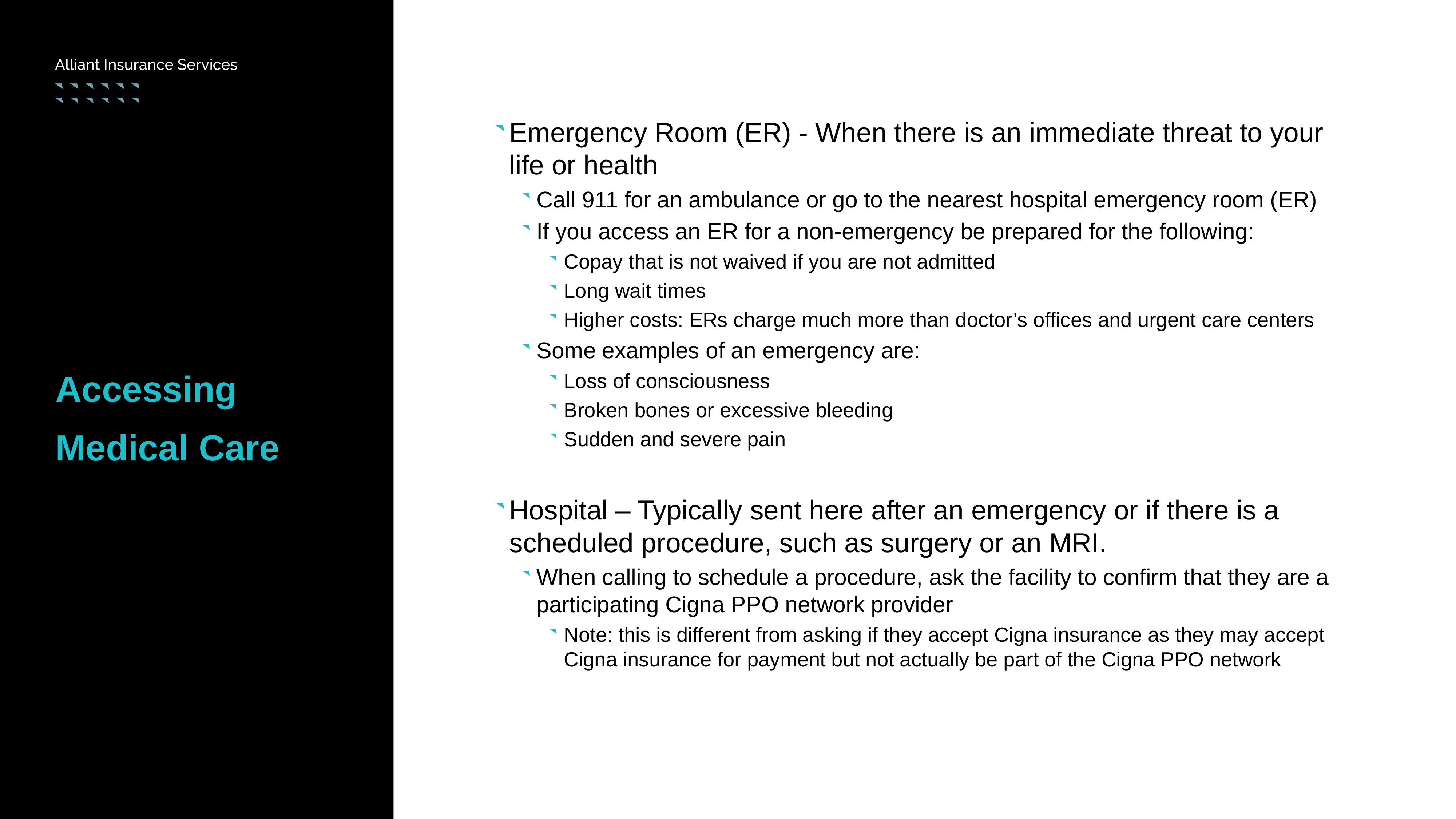

Emergency Room (ER) - When there is an immediate threat to your life or health
Call 911 for an ambulance or go to the nearest hospital emergency room (ER)
If you access an ER for a non-emergency be prepared for the following:
Copay that is not waived if you are not admitted
Long wait times
Higher costs: ERs charge much more than doctor’s offices and urgent care centers
Some examples of an emergency are:
Loss of consciousness
Broken bones or excessive bleeding
Sudden and severe pain

Hospital – Typically sent here after an emergency or if there is a scheduled procedure, such as surgery or an MRI.
When calling to schedule a procedure, ask the facility to confirm that they are a participating Cigna PPO network provider
Note: this is different from asking if they accept Cigna insurance as they may accept Cigna insurance for payment but not actually be part of the Cigna PPO network

Accessing Medical Care